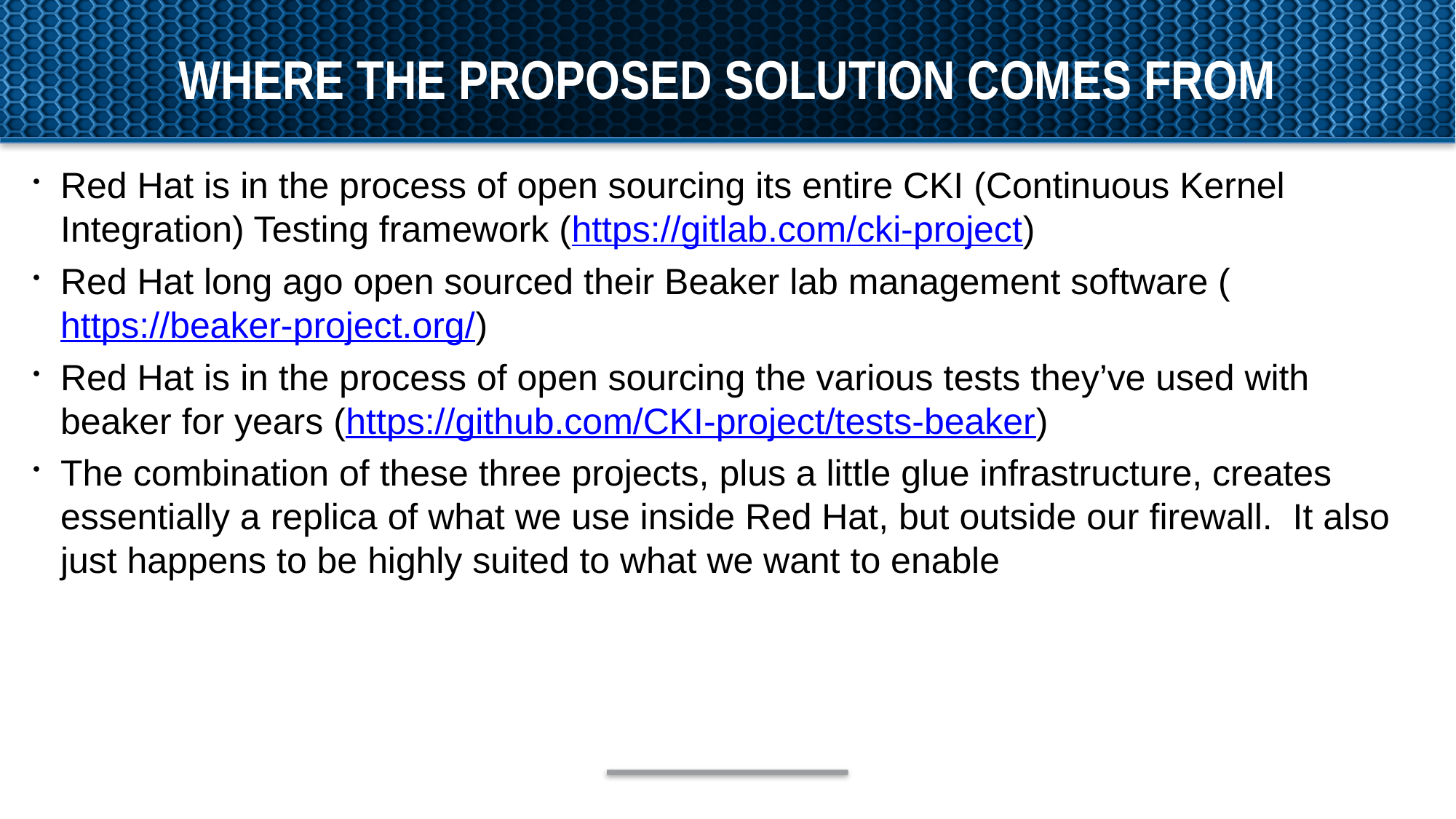

Where the proposed solution comes from
Red Hat is in the process of open sourcing its entire CKI (Continuous Kernel Integration) Testing framework (https://gitlab.com/cki-project)
Red Hat long ago open sourced their Beaker lab management software (https://beaker-project.org/)
Red Hat is in the process of open sourcing the various tests they’ve used with beaker for years (https://github.com/CKI-project/tests-beaker)
The combination of these three projects, plus a little glue infrastructure, creates essentially a replica of what we use inside Red Hat, but outside our firewall.  It also just happens to be highly suited to what we want to enable